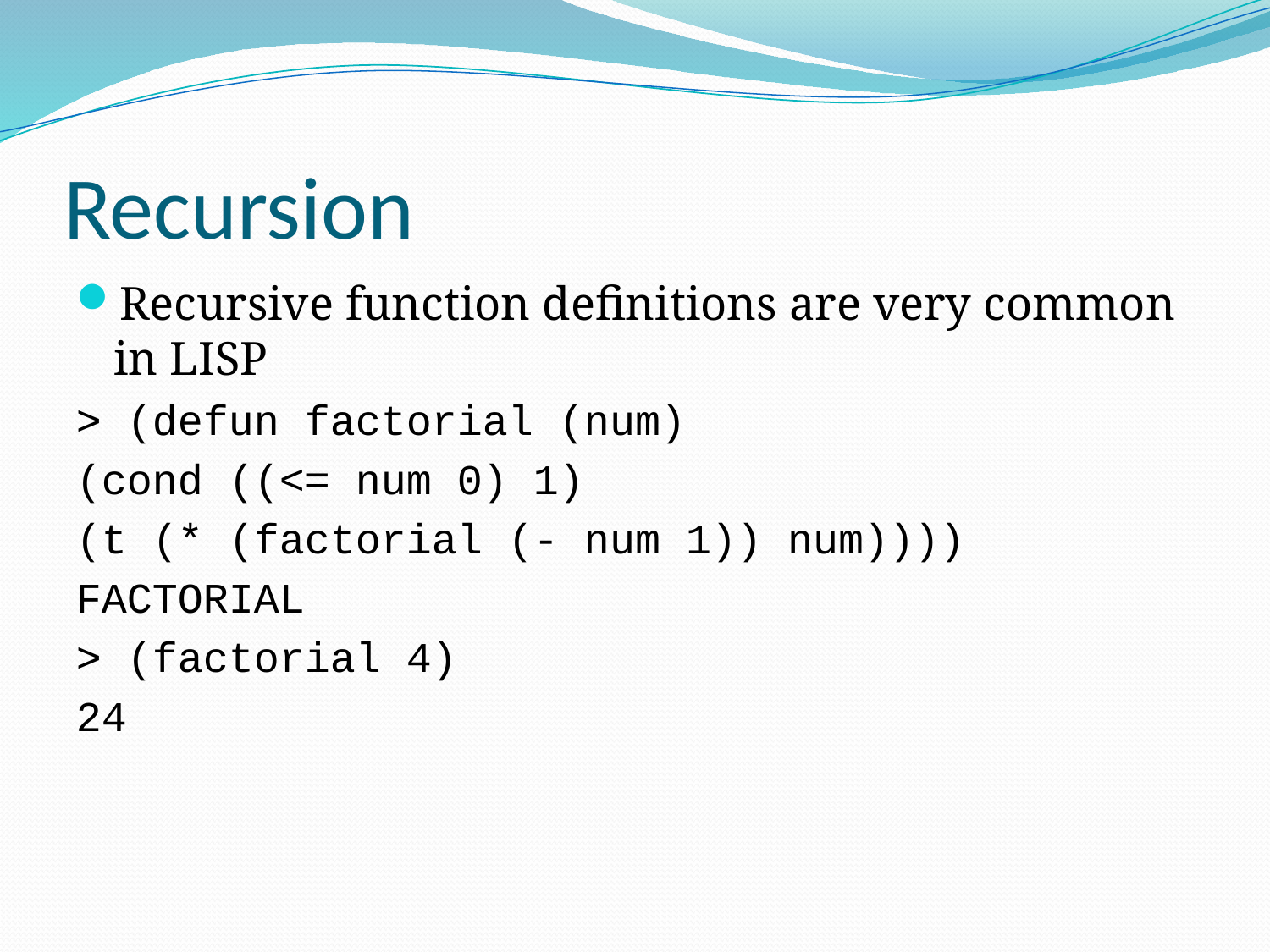

# Recursion
Recursive function definitions are very common in LISP
> (defun factorial (num)
(cond ((<= num 0) 1)
(t (* (factorial (- num 1)) num))))
FACTORIAL
> (factorial 4)
24